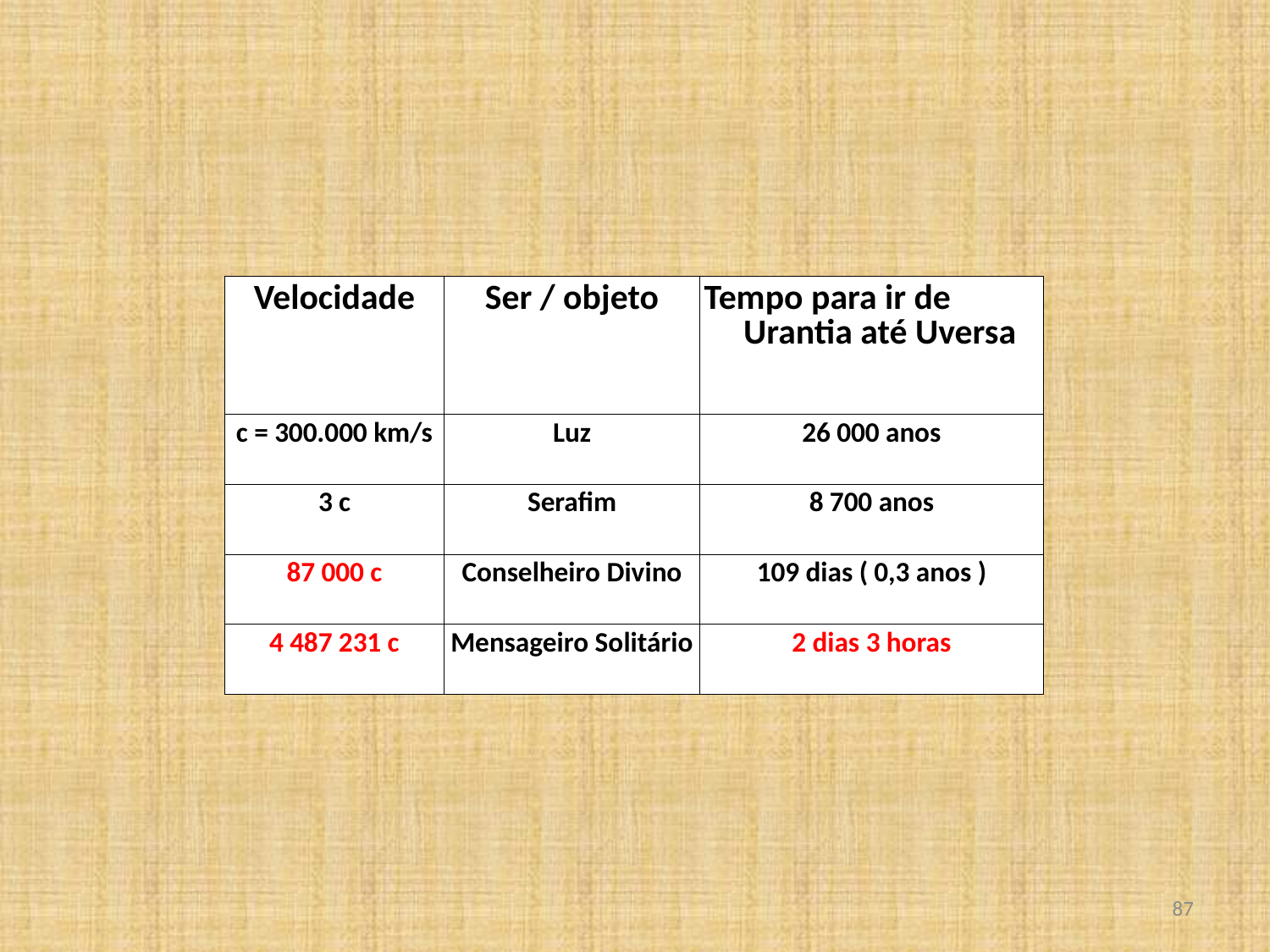

| Velocidade | Ser / objeto | Tempo para ir de Urantia até Uversa |
| --- | --- | --- |
| c = 300.000 km/s | Luz | 26 000 anos |
| 3 c | Serafim | 8 700 anos |
| 87 000 c | Conselheiro Divino | 109 dias ( 0,3 anos ) |
| 4 487 231 c | Mensageiro Solitário | 2 dias 3 horas |
87